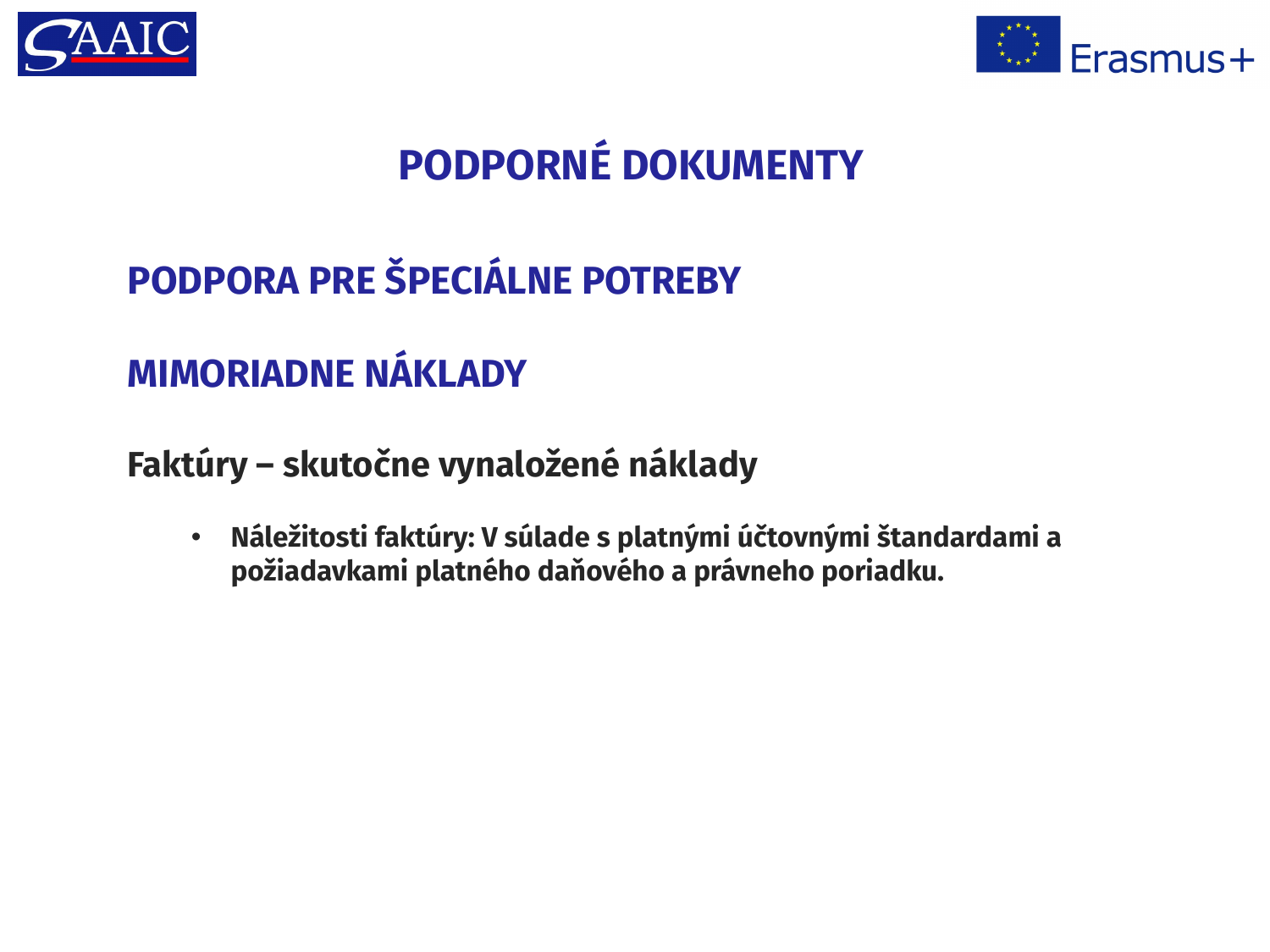

# PODPORNÉ DOKUMENTY
PODPORA PRE ŠPECIÁLNE POTREBY

MIMORIADNE NÁKLADY

Faktúry – skutočne vynaložené náklady

Náležitosti faktúry: V súlade s platnými účtovnými štandardami a požiadavkami platného daňového a právneho poriadku.